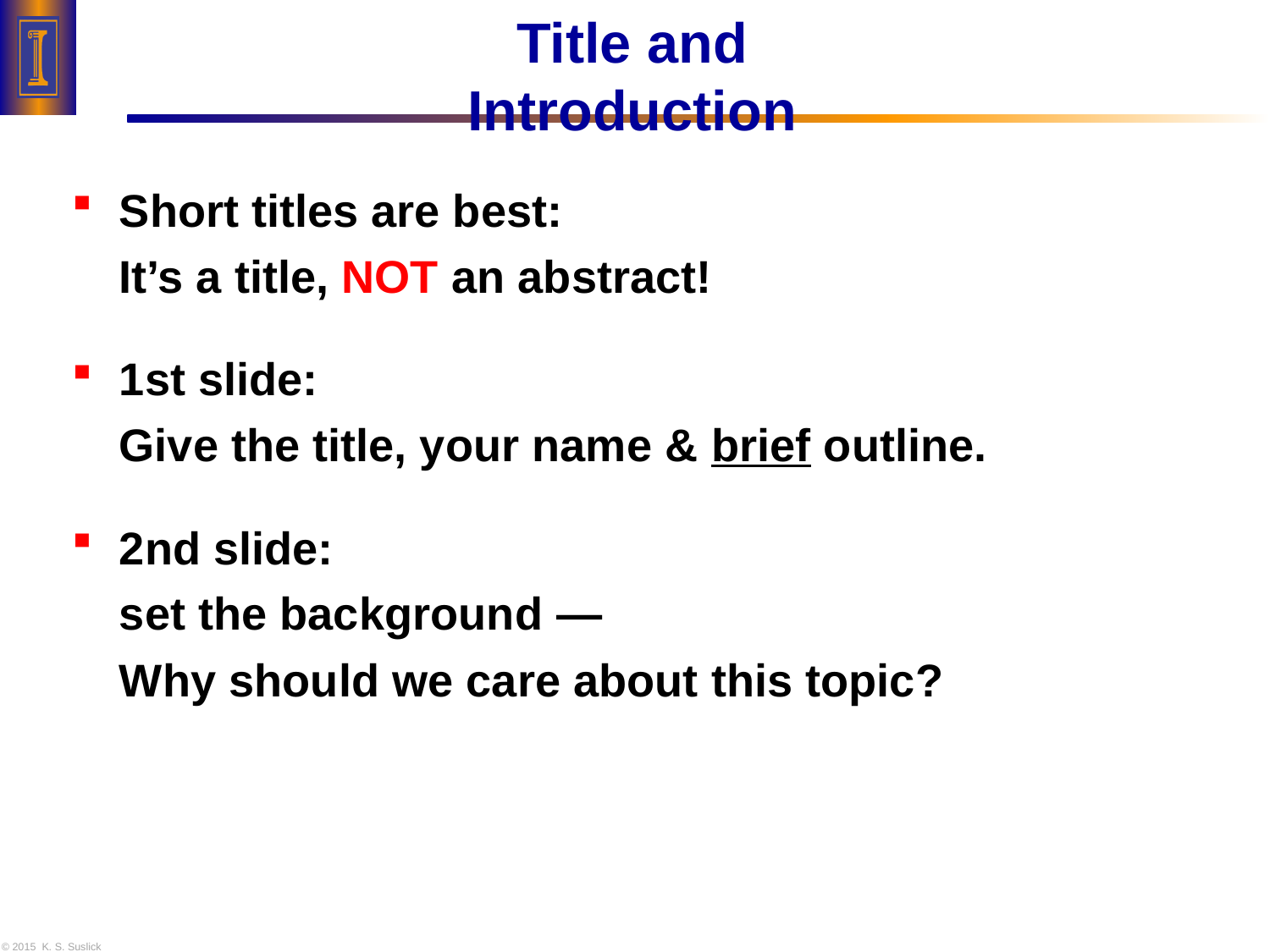

# Title and Introduction
Short titles are best:
It’s a title, NOT an abstract!
1st slide:
Give the title, your name & brief outline.
2nd slide:
set the background —
Why should we care about this topic?